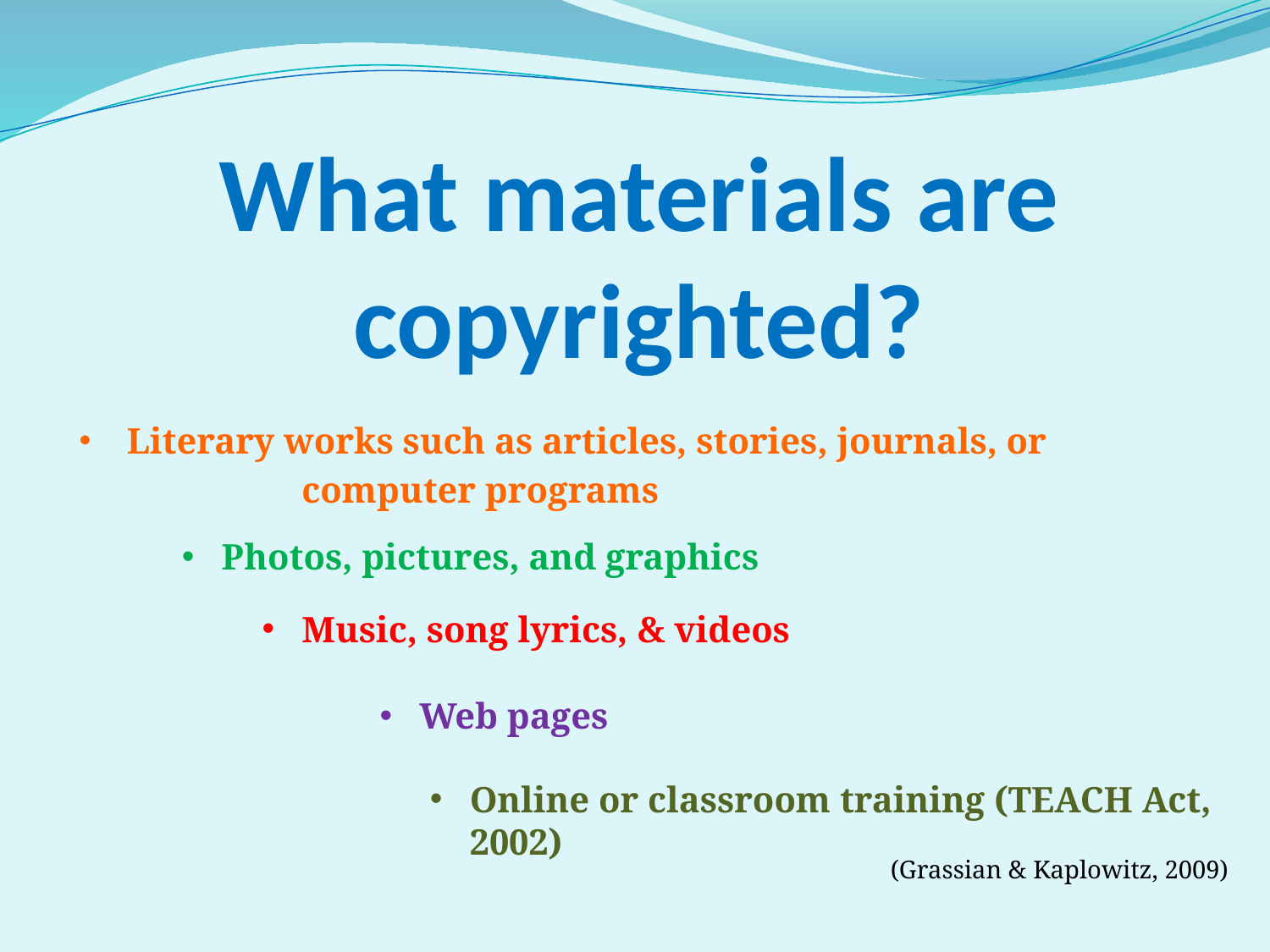

# What materials are copyrighted?
Literary works such as articles, stories, journals, or
                         computer programs
Photos, pictures, and graphics
Music, song lyrics, & videos
Web pages
Online or classroom training (TEACH Act, 2002)
(Grassian & Kaplowitz, 2009)